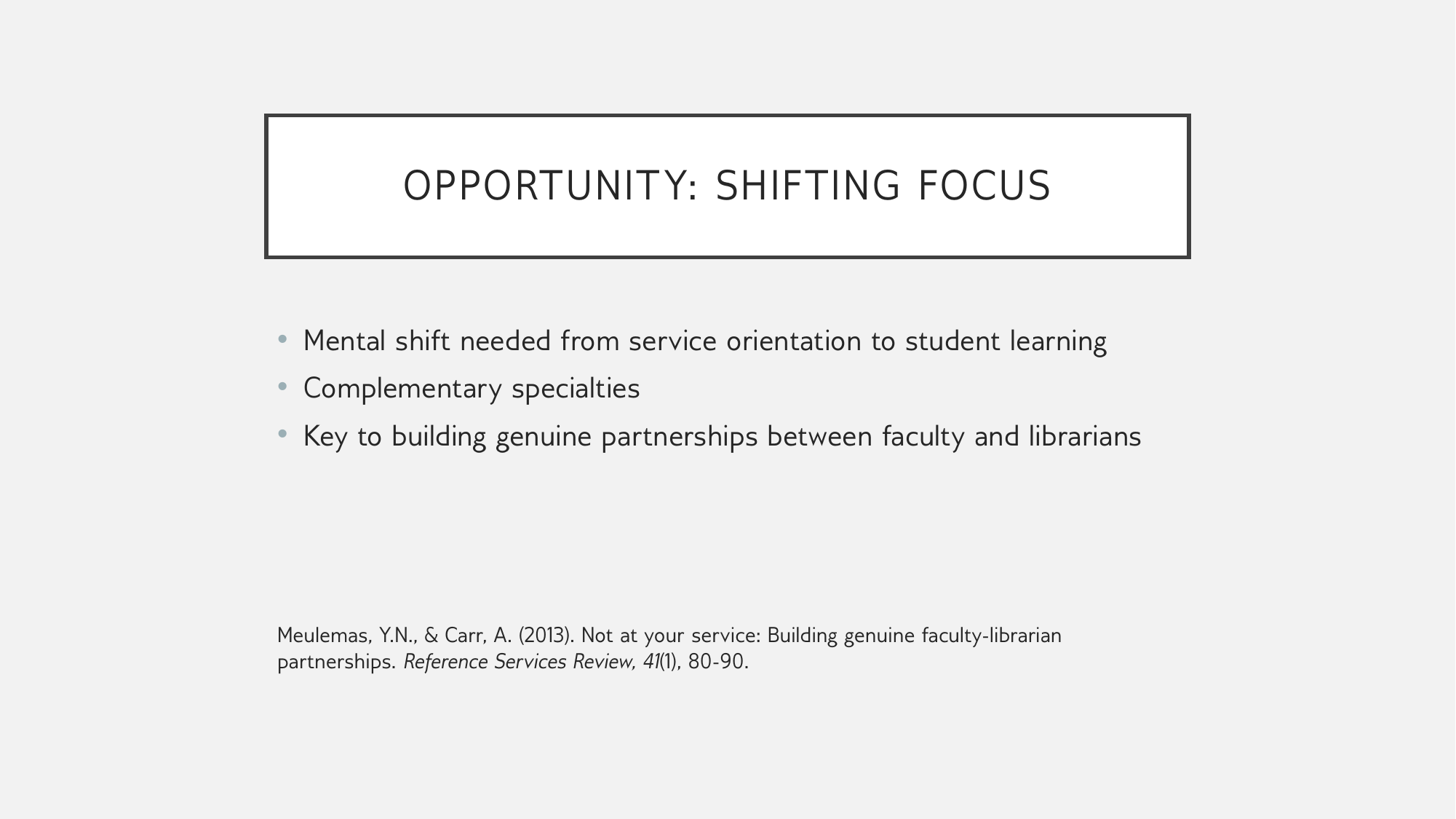

# Opportunity: Shifting focus
Mental shift needed from service orientation to student learning
Complementary specialties
Key to building genuine partnerships between faculty and librarians

Meulemas, Y.N., & Carr, A. (2013). Not at your service: Building genuine faculty-librarian partnerships. Reference Services Review, 41(1), 80-90.